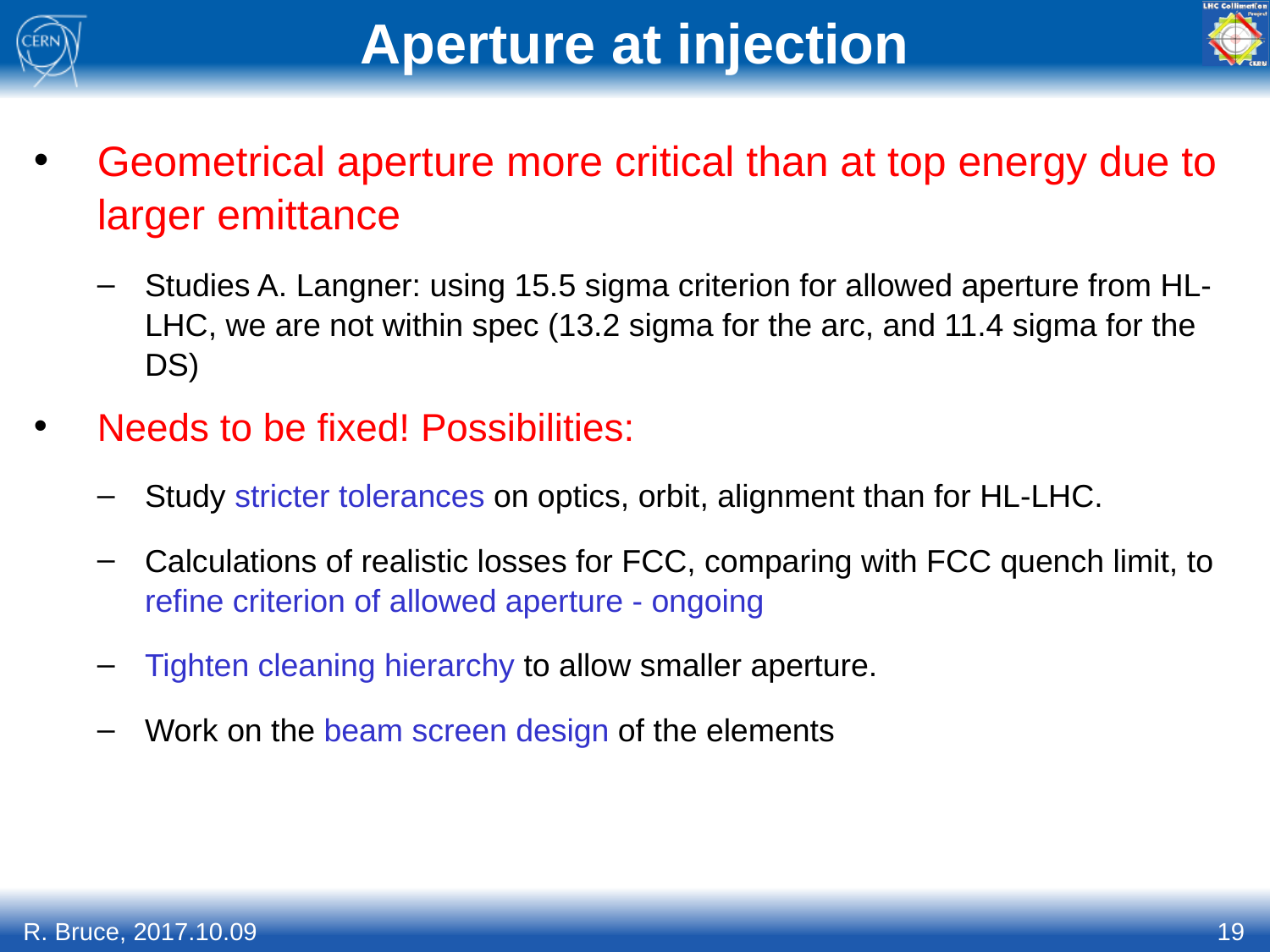

# Aperture at injection
Geometrical aperture more critical than at top energy due to larger emittance
Studies A. Langner: using 15.5 sigma criterion for allowed aperture from HL-LHC, we are not within spec (13.2 sigma for the arc, and 11.4 sigma for the DS)
Needs to be fixed! Possibilities:
Study stricter tolerances on optics, orbit, alignment than for HL-LHC.
Calculations of realistic losses for FCC, comparing with FCC quench limit, to refine criterion of allowed aperture - ongoing
Tighten cleaning hierarchy to allow smaller aperture.
Work on the beam screen design of the elements
R. Bruce, 2017.10.09
19